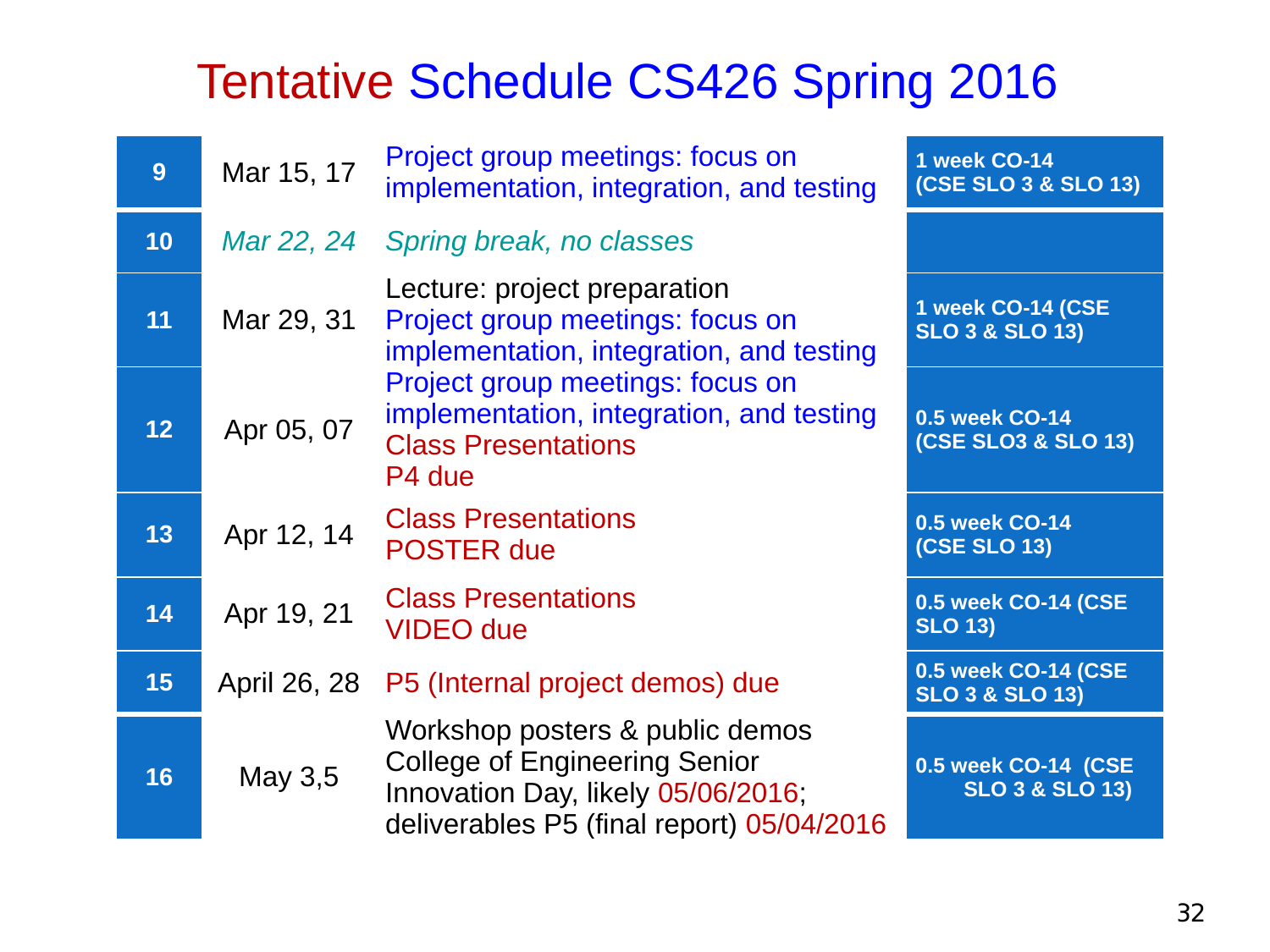

# Tentative Schedule CS426 Spring 2016
| 9 | Mar 15, 17 | Project group meetings: focus on implementation, integration, and testing | 1 week CO-14 (CSE SLO 3 & SLO 13) |
| --- | --- | --- | --- |
| 10 | Mar 22, 24 | Spring break, no classes |  |
| 11 | Mar 29, 31 | Lecture: project preparation Project group meetings: focus on implementation, integration, and testing | 1 week CO-14 (CSE SLO 3 & SLO 13) |
| 12 | Apr 05, 07 | Project group meetings: focus on implementation, integration, and testing Class Presentations P4 due | 0.5 week CO-14 (CSE SLO3 & SLO 13) |
| 13 | Apr 12, 14 | Class Presentations POSTER due | 0.5 week CO-14 (CSE SLO 13) |
| 14 | Apr 19, 21 | Class Presentations VIDEO due | 0.5 week CO-14 (CSE SLO 13) |
| 15 | April 26, 28 | P5 (Internal project demos) due | 0.5 week CO-14 (CSE SLO 3 & SLO 13) |
| 16 | May 3,5 | Workshop posters & public demos College of Engineering Senior Innovation Day, likely 05/06/2016; deliverables P5 (final report) 05/04/2016 | 0.5 week CO-14 (CSE SLO 3 & SLO 13) |

32